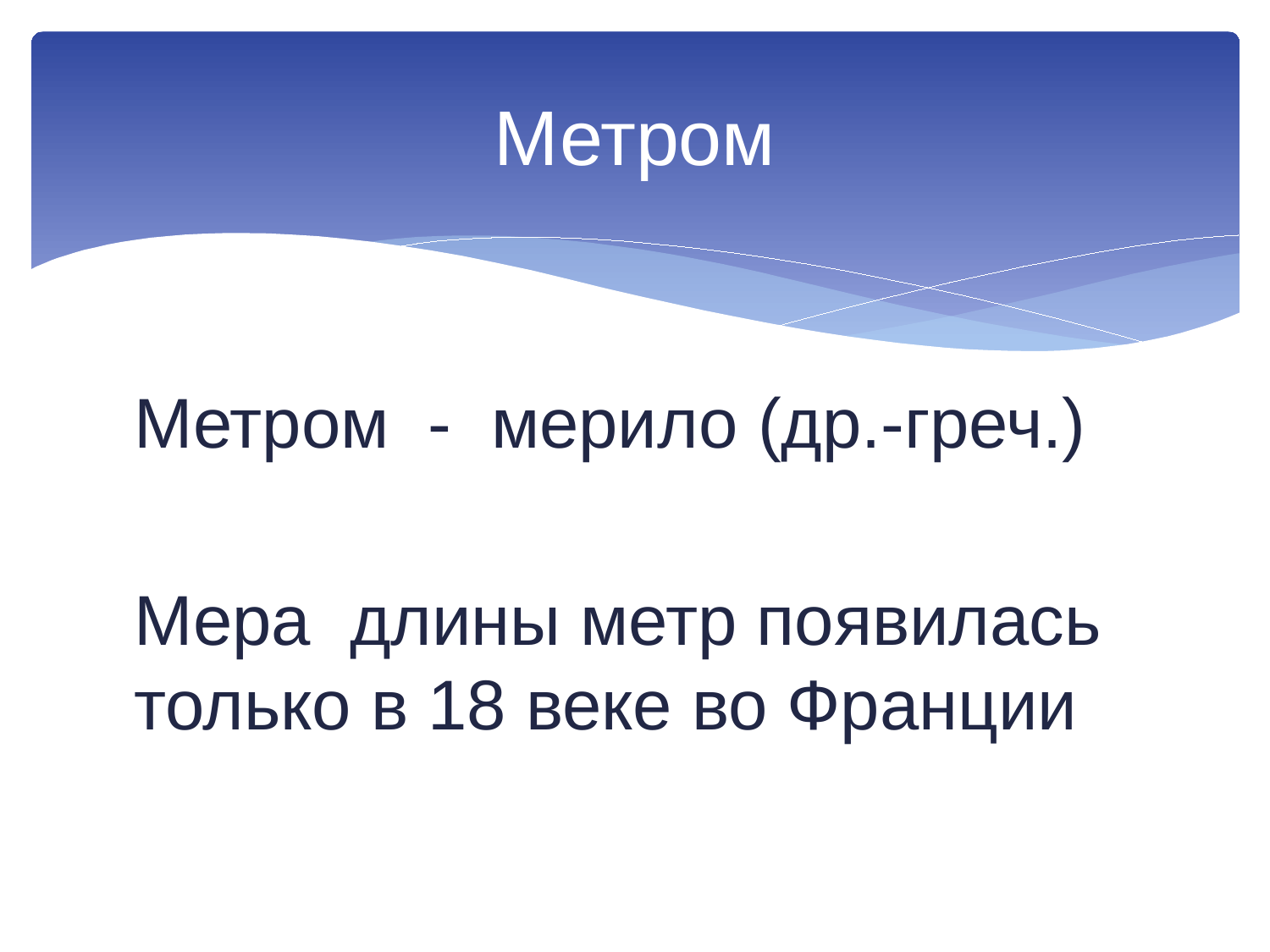

# Метром
Метром  -  мерило (др.-греч.)

Мера  длины метр появилась только в 18 веке во Франции